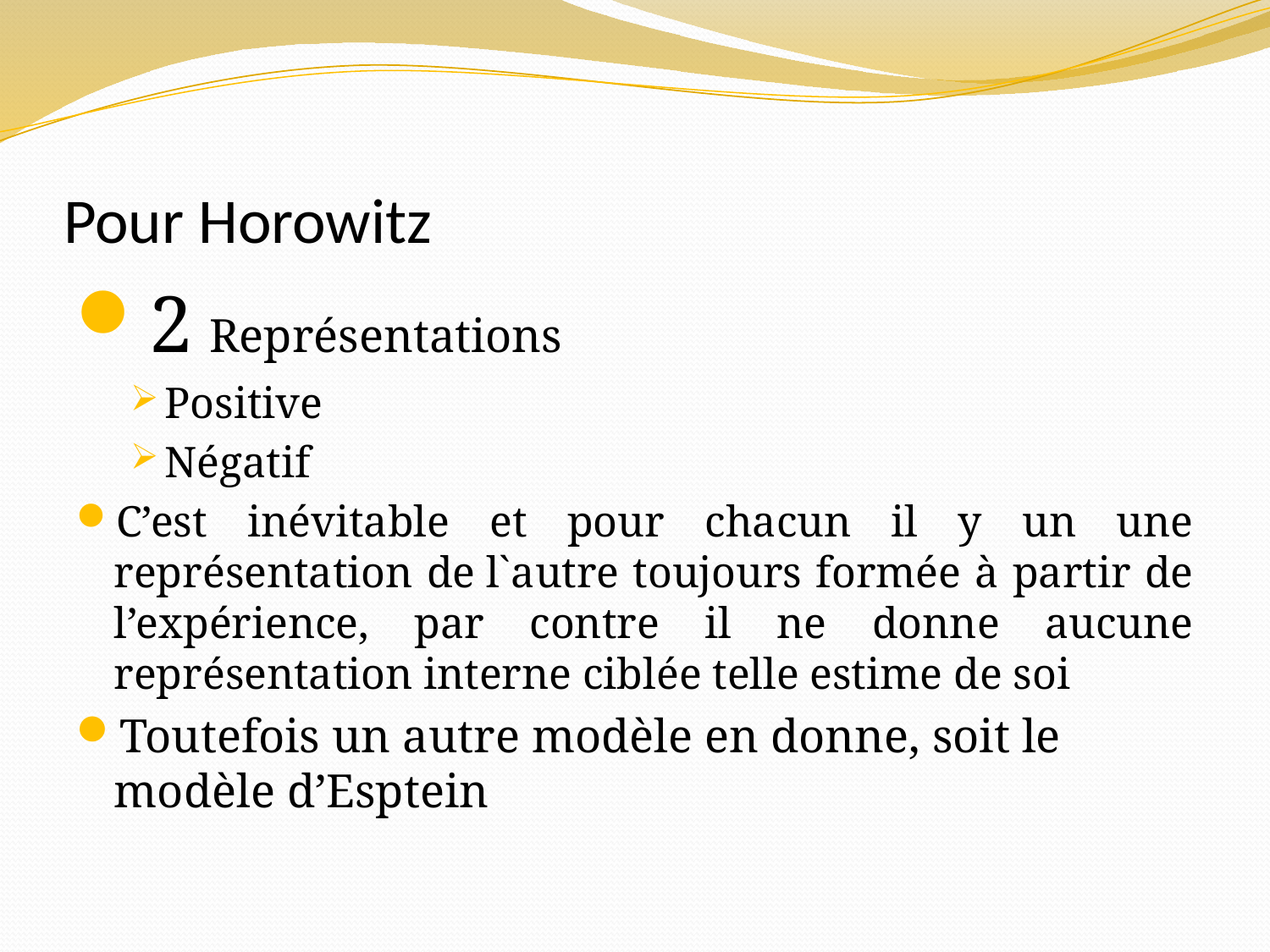

# Pour Horowitz
2 Représentations
Positive
Négatif
C’est inévitable et pour chacun il y un une représentation de l`autre toujours formée à partir de l’expérience, par contre il ne donne aucune représentation interne ciblée telle estime de soi
Toutefois un autre modèle en donne, soit le modèle d’Esptein